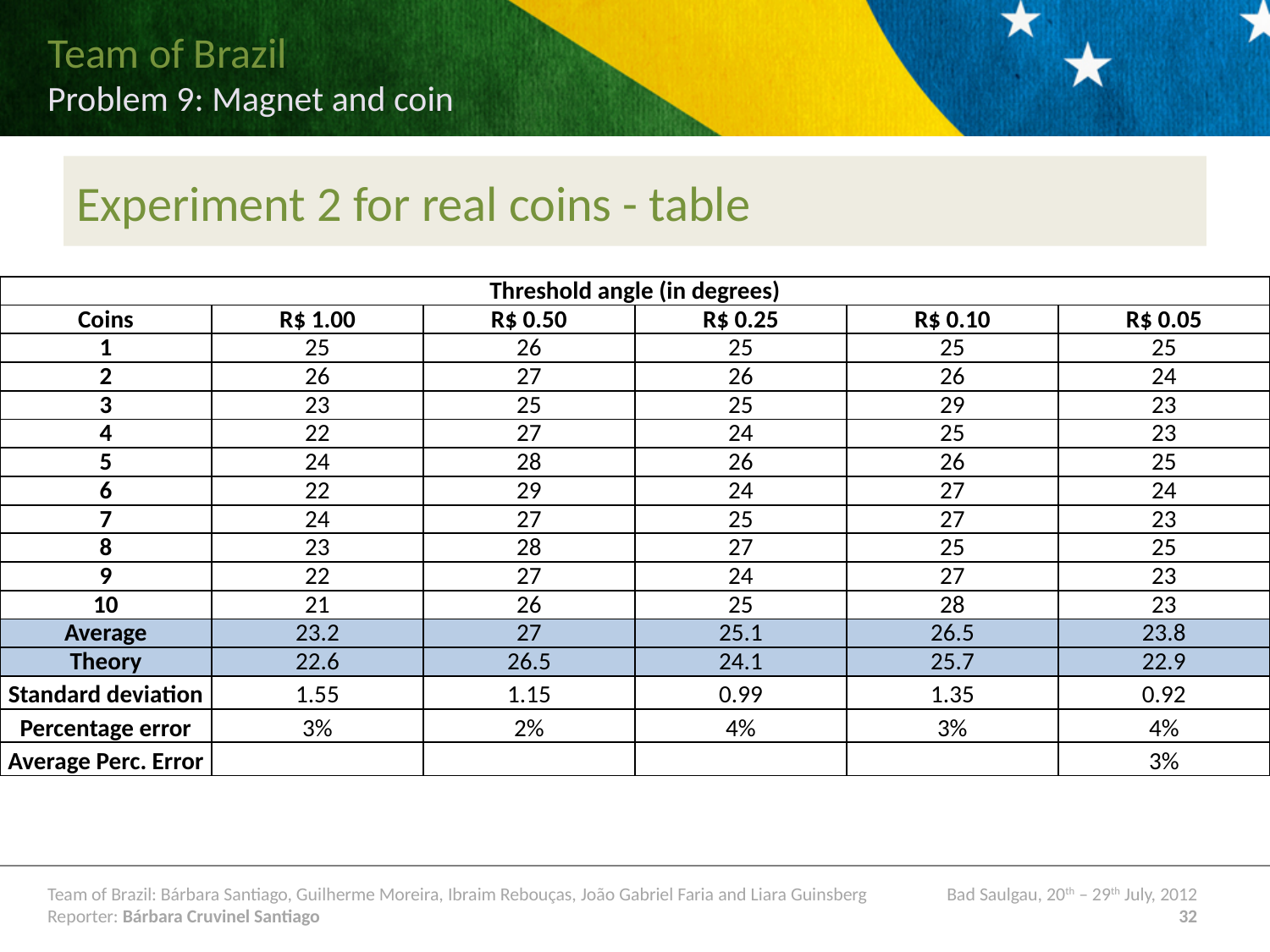

# Experiment 2 for real coins - table
| Threshold angle (in degrees) |  |  |  |  |  |
| --- | --- | --- | --- | --- | --- |
| Coins | R$ 1.00 | R$ 0.50 | R$ 0.25 | R$ 0.10 | R$ 0.05 |
| 1 | 25 | 26 | 25 | 25 | 25 |
| 2 | 26 | 27 | 26 | 26 | 24 |
| 3 | 23 | 25 | 25 | 29 | 23 |
| 4 | 22 | 27 | 24 | 25 | 23 |
| 5 | 24 | 28 | 26 | 26 | 25 |
| 6 | 22 | 29 | 24 | 27 | 24 |
| 7 | 24 | 27 | 25 | 27 | 23 |
| 8 | 23 | 28 | 27 | 25 | 25 |
| 9 | 22 | 27 | 24 | 27 | 23 |
| 10 | 21 | 26 | 25 | 28 | 23 |
| Average | 23.2 | 27 | 25.1 | 26.5 | 23.8 |
| Theory | 22.6 | 26.5 | 24.1 | 25.7 | 22.9 |
| Standard deviation | 1.55 | 1.15 | 0.99 | 1.35 | 0.92 |
| Percentage error | 3% | 2% | 4% | 3% | 4% |
| Average Perc. Error |  |  |  |  | 3% |